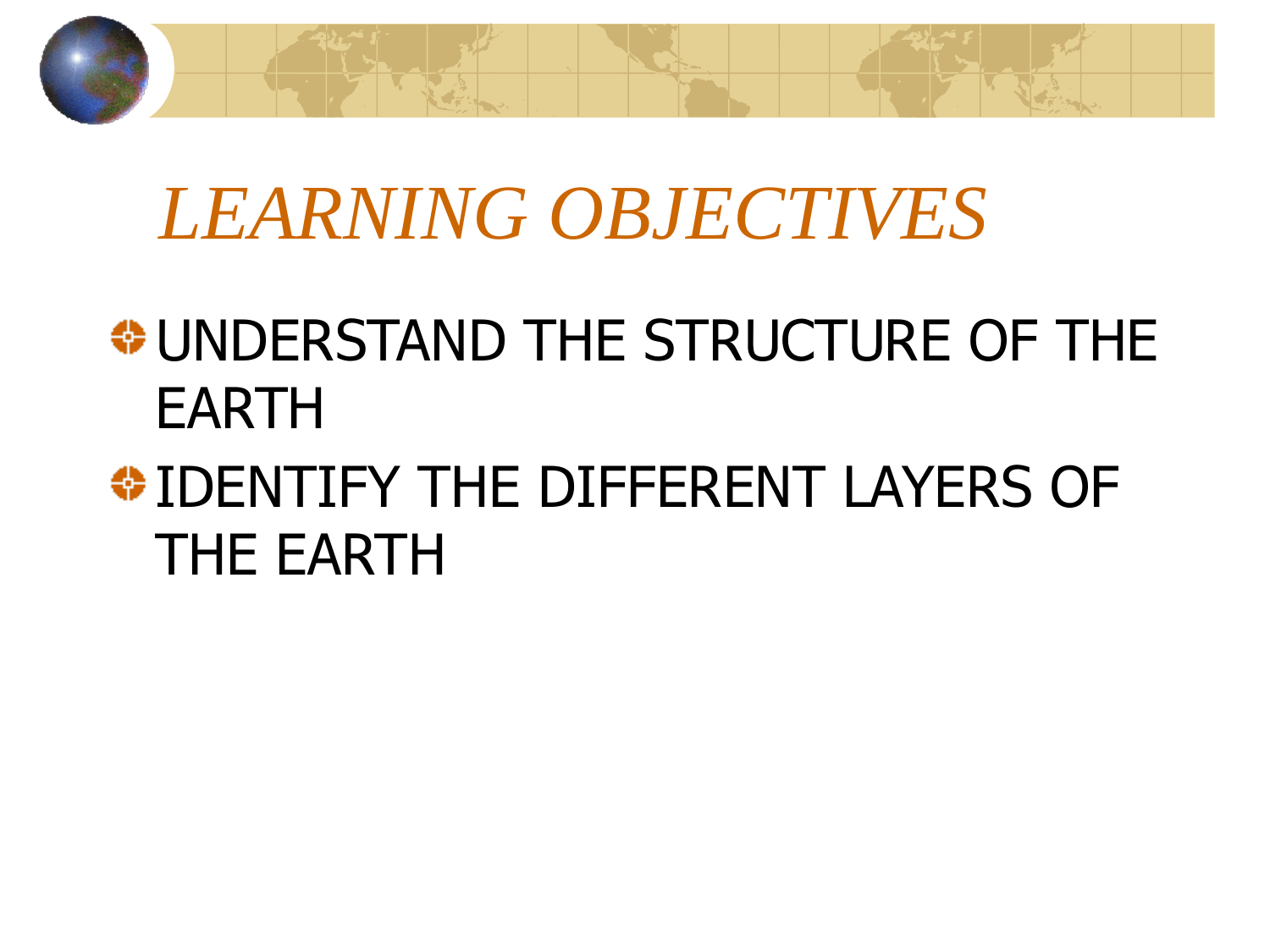

# LEARNING OBJECTIVES
UNDERSTAND THE STRUCTURE OF THE EARTH
IDENTIFY THE DIFFERENT LAYERS OF THE EARTH